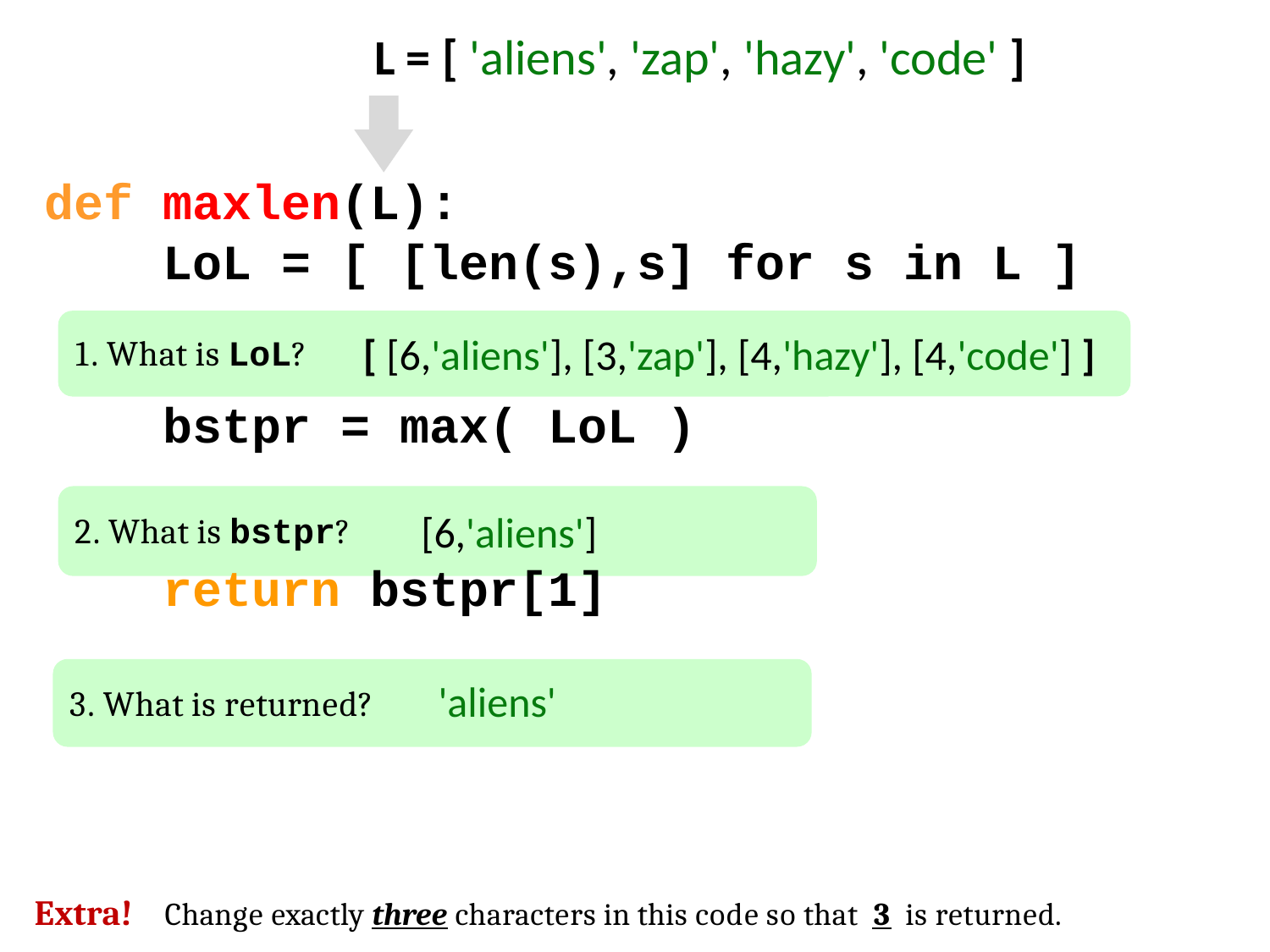

L = [ 'aliens', 'zap', 'hazy', 'code' ]

def maxlen(L):
    LoL = [ [len(s),s] for s in L ]

    bstpr = max( LoL )

    return bstpr[1]

[ [6,'aliens'], [3,'zap'], [4,'hazy'], [4,'code'] ]
1. What is LoL?

[6,'aliens']
2. What is bstpr?

'aliens'
3. What is returned?
Extra!    Change exactly three characters in this code so that  3  is returned.